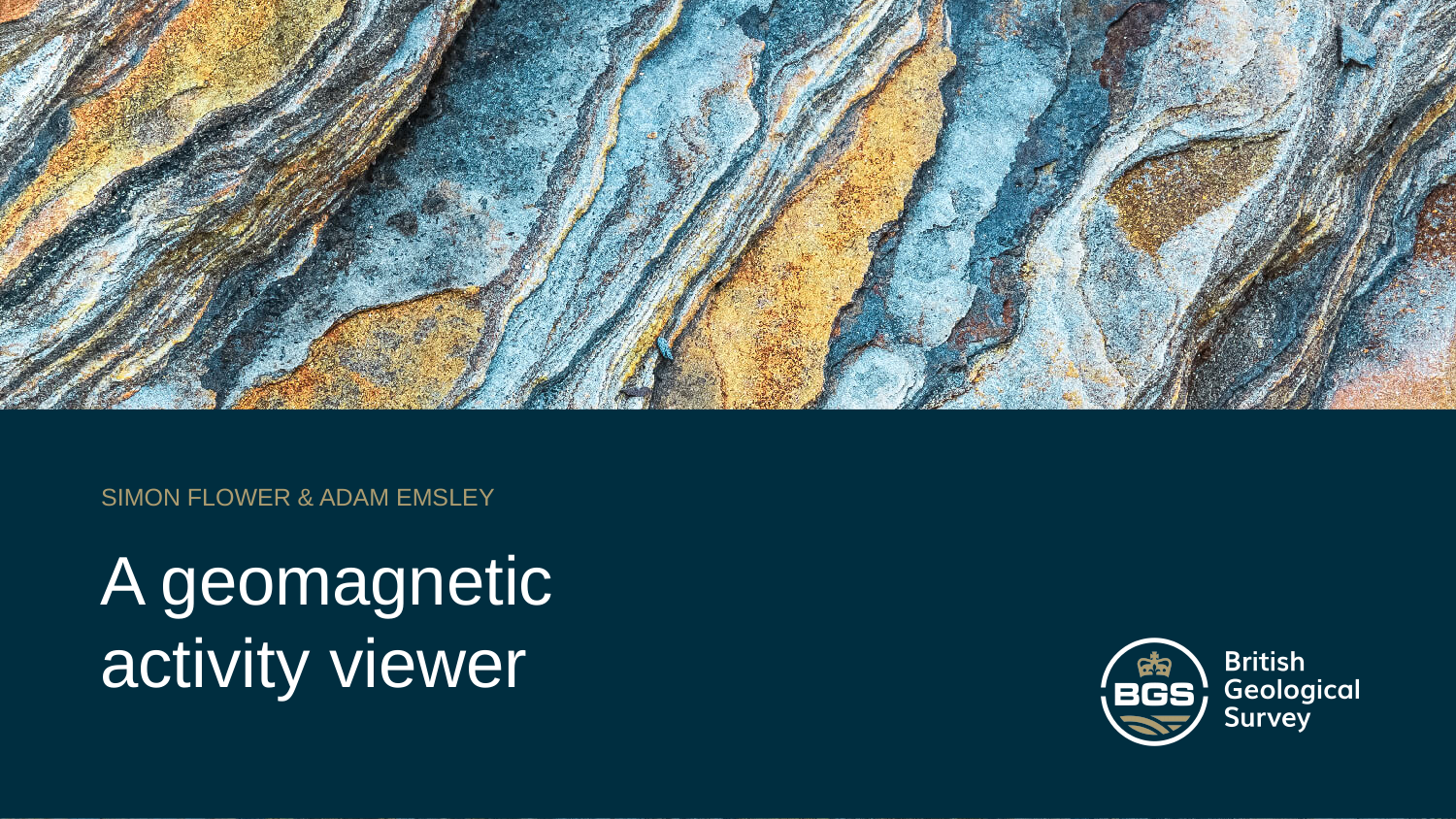

Simon Flower & Adam Emsley
# A geomagnetic activity viewer